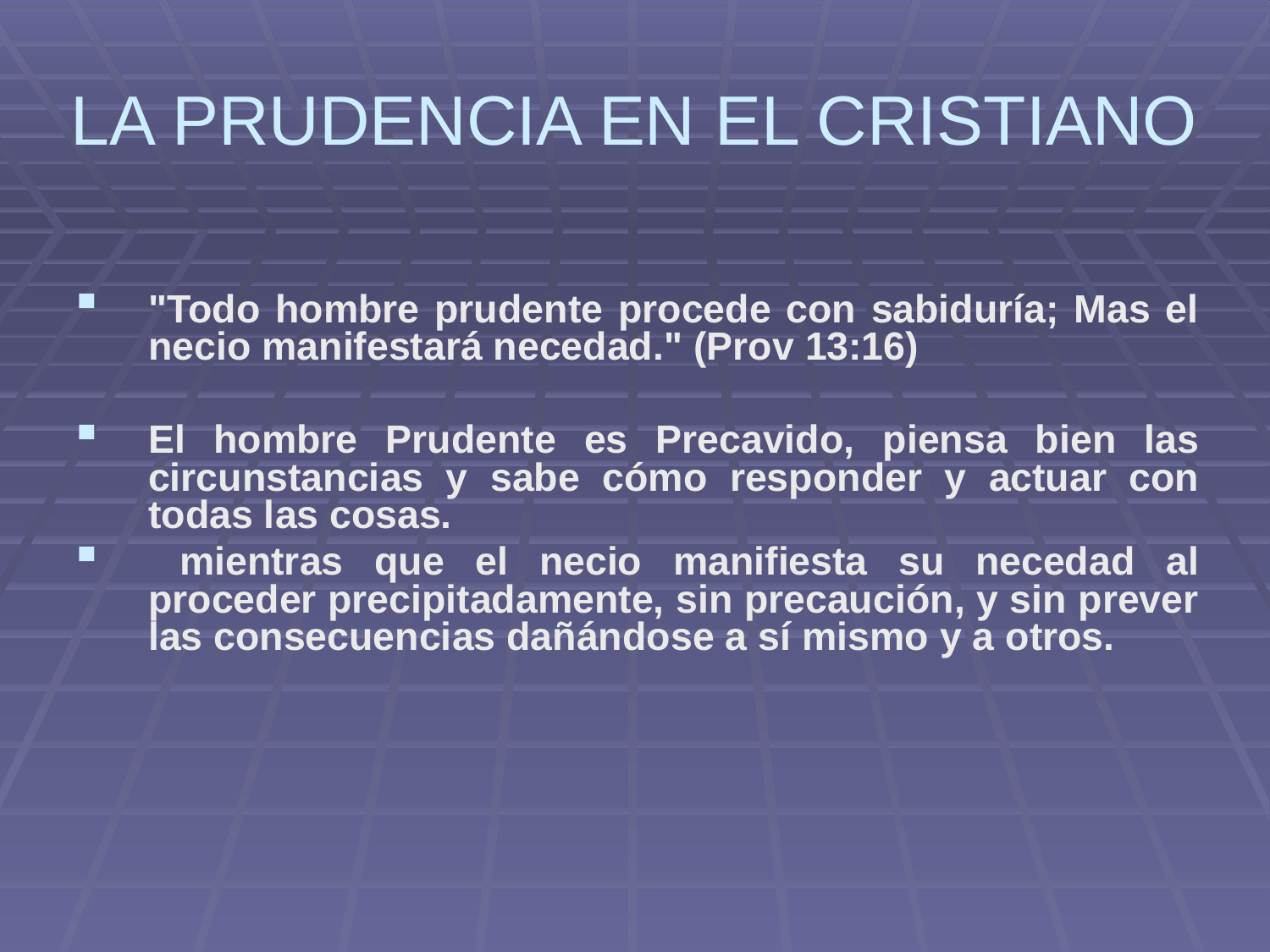

# LA PRUDENCIA EN EL CRISTIANO
"Todo hombre prudente procede con sabiduría; Mas el necio manifestará necedad." (Prov 13:16)

El hombre Prudente es Precavido, piensa bien las circunstancias y sabe cómo responder y actuar con todas las cosas.
 mientras que el necio manifiesta su necedad al proceder precipitadamente, sin precaución, y sin prever las consecuencias dañándose a sí mismo y a otros.